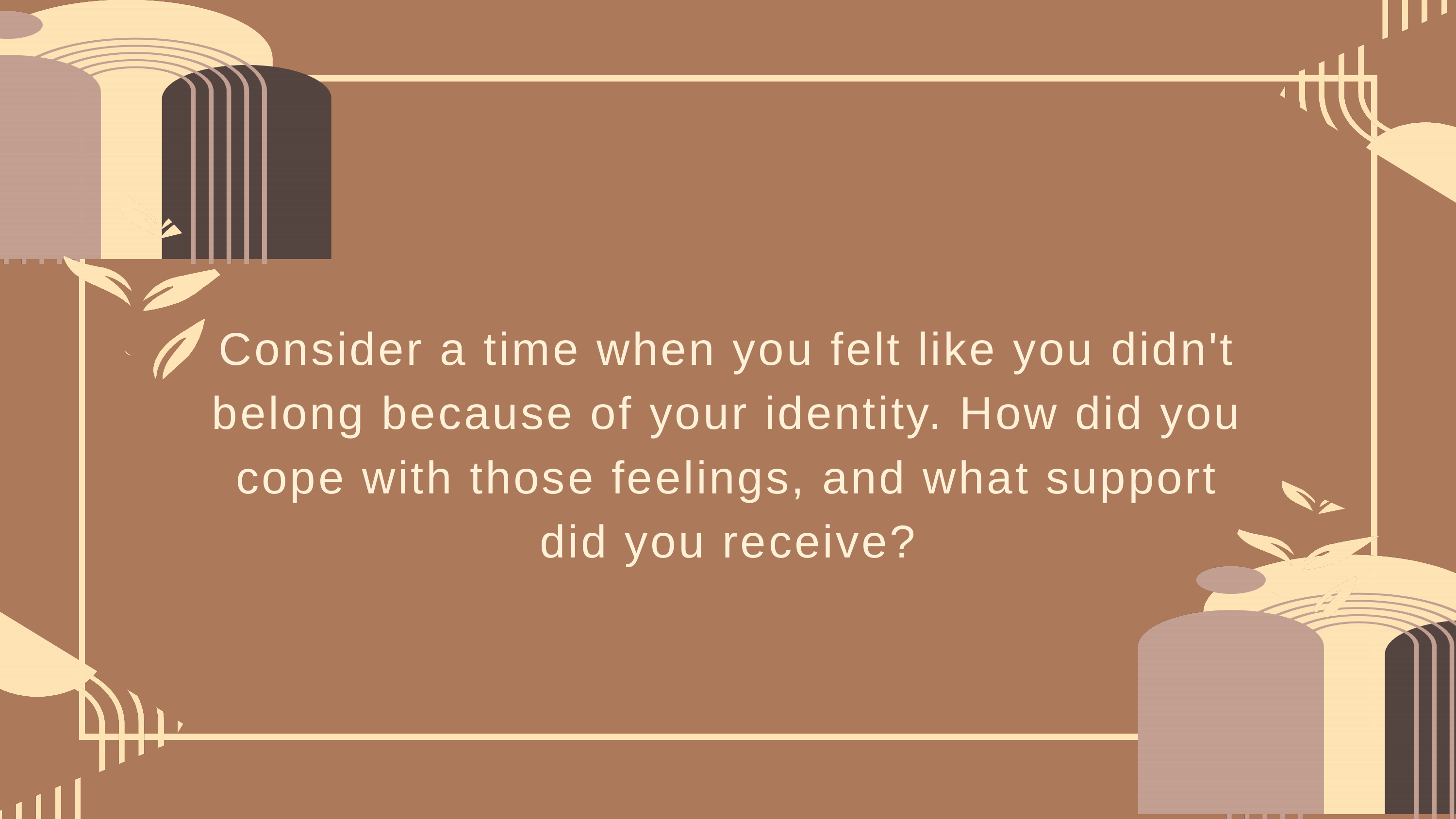

Consider a time when you felt like you didn't belong because of your identity. How did you cope with those feelings, and what support did you receive?